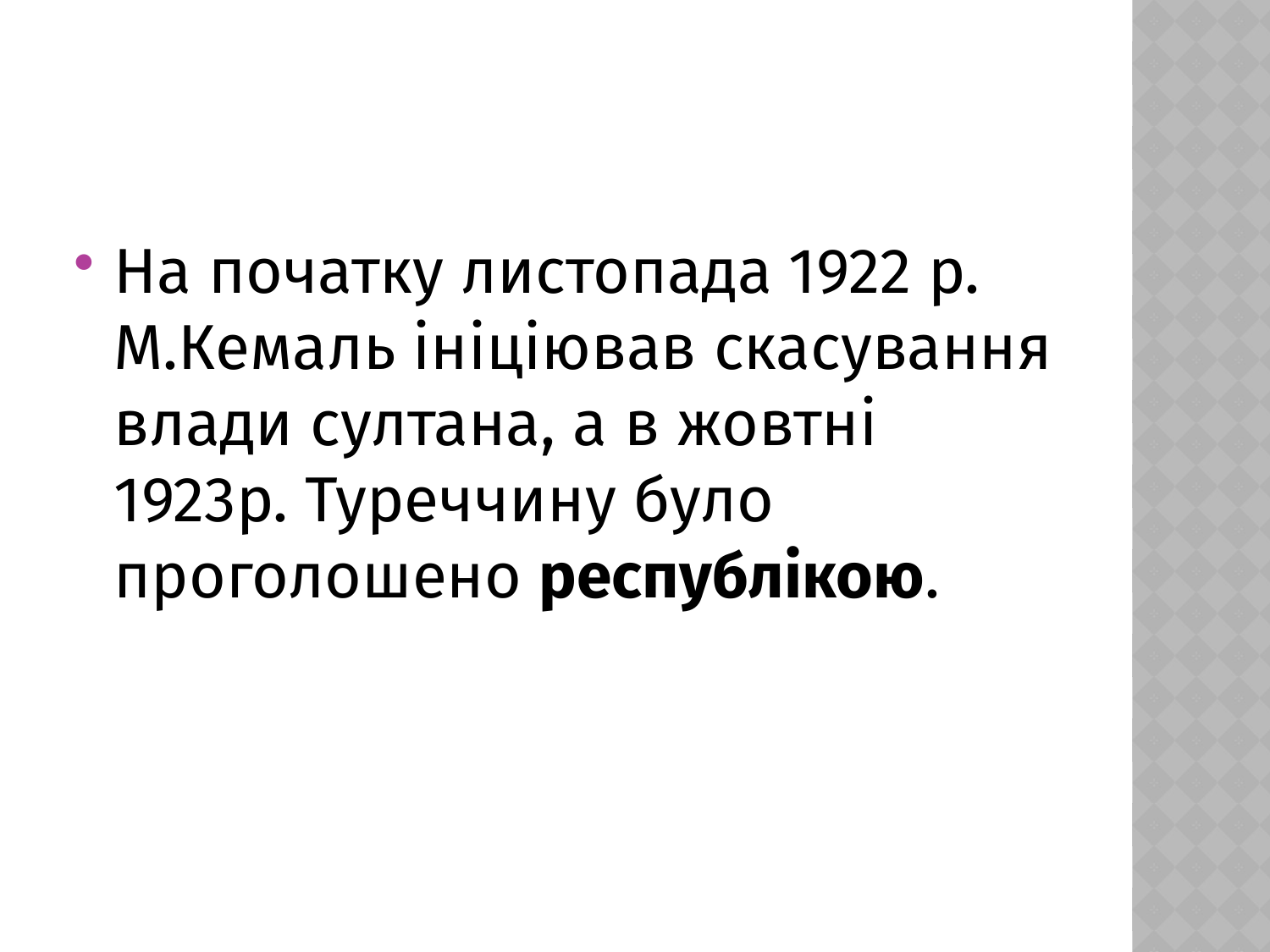

На початку листопада 1922 р. М.Кемаль ініціював скасування влади султана, а в жовтні 1923р. Туреччину було проголошено республікою.